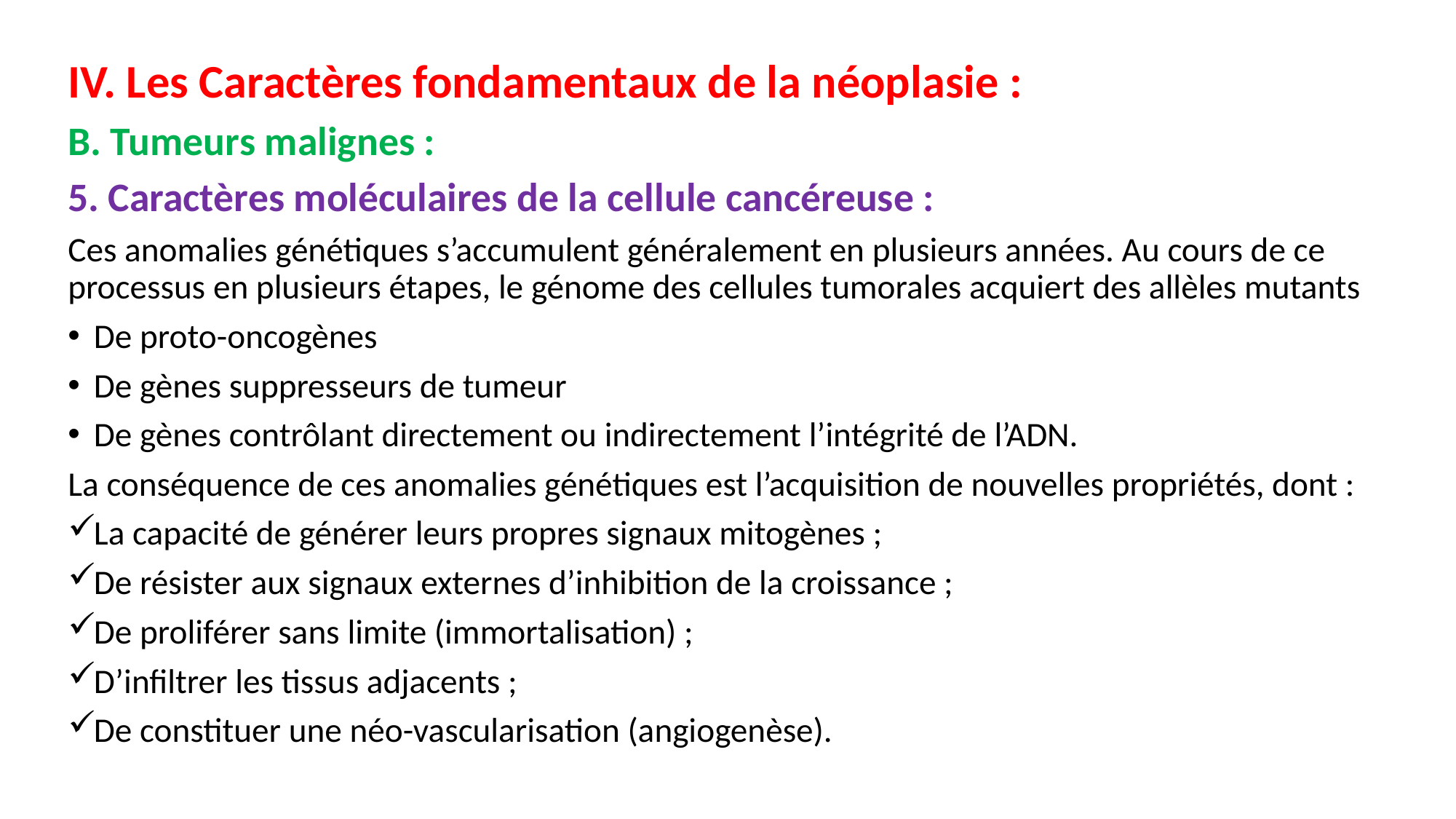

IV. Les Caractères fondamentaux de la néoplasie :
B. Tumeurs malignes :
5. Caractères moléculaires de la cellule cancéreuse :
Ces anomalies génétiques s’accumulent généralement en plusieurs années. Au cours de ce processus en plusieurs étapes, le génome des cellules tumorales acquiert des allèles mutants
De proto-oncogènes
De gènes suppresseurs de tumeur
De gènes contrôlant directement ou indirectement l’intégrité de l’ADN.
La conséquence de ces anomalies génétiques est l’acquisition de nouvelles propriétés, dont :
La capacité de générer leurs propres signaux mitogènes ;
De résister aux signaux externes d’inhibition de la croissance ;
De proliférer sans limite (immortalisation) ;
D’infiltrer les tissus adjacents ;
De constituer une néo-vascularisation (angiogenèse).